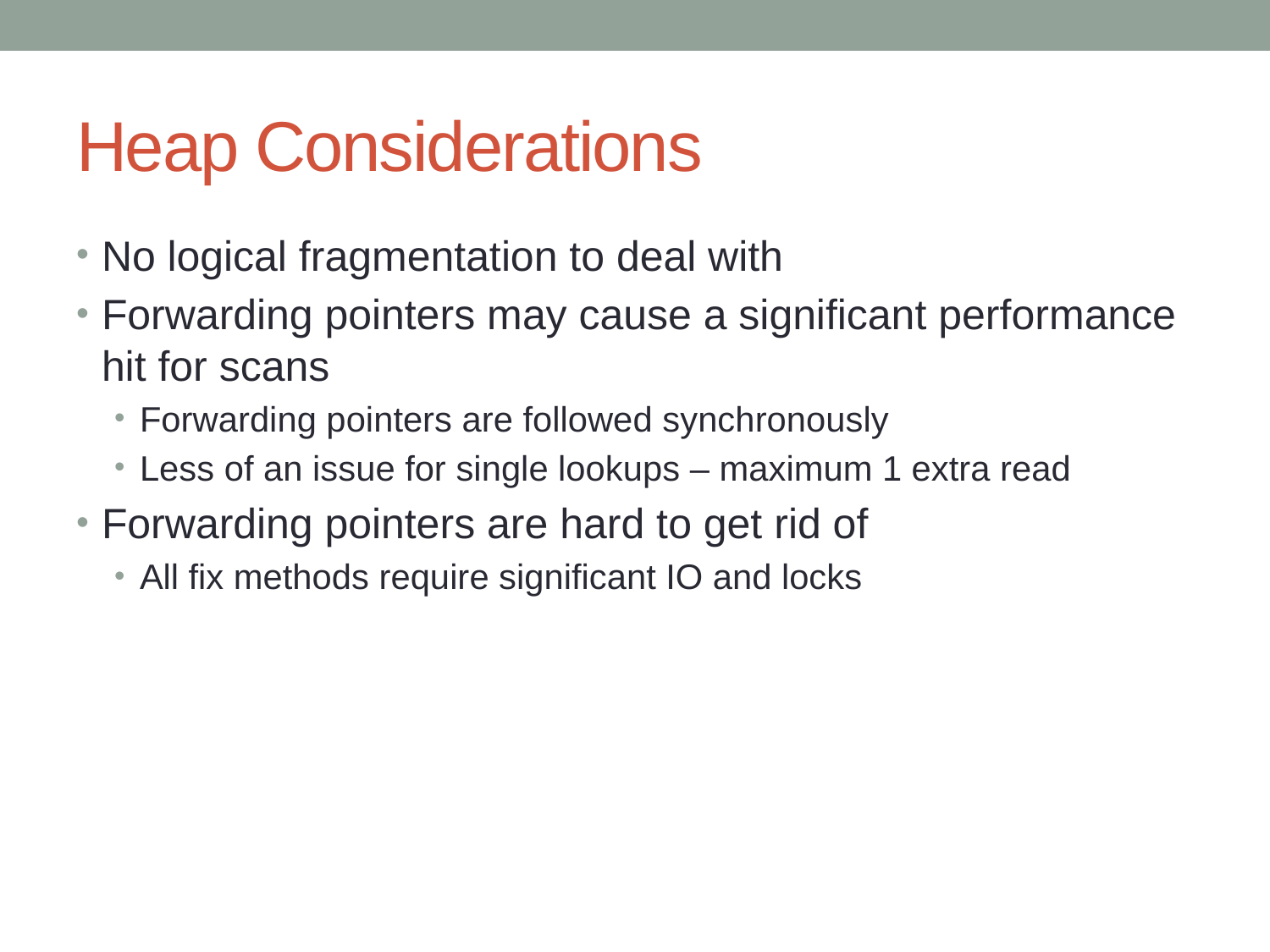

# Heap Considerations
No logical fragmentation to deal with
Forwarding pointers may cause a significant performance hit for scans
Forwarding pointers are followed synchronously
Less of an issue for single lookups – maximum 1 extra read
Forwarding pointers are hard to get rid of
All fix methods require significant IO and locks